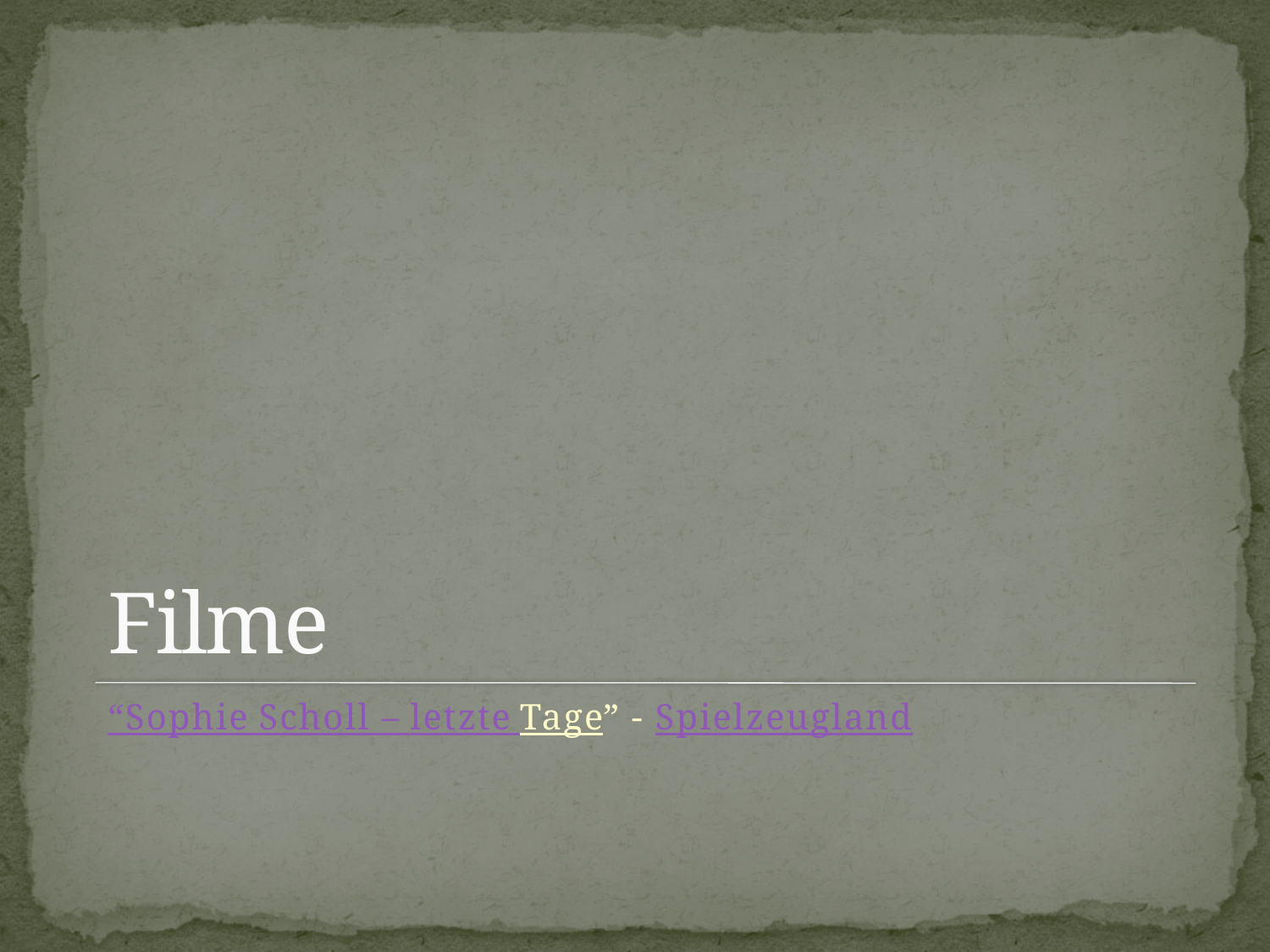

# Filme
“Sophie Scholl – letzte Tage” - Spielzeugland